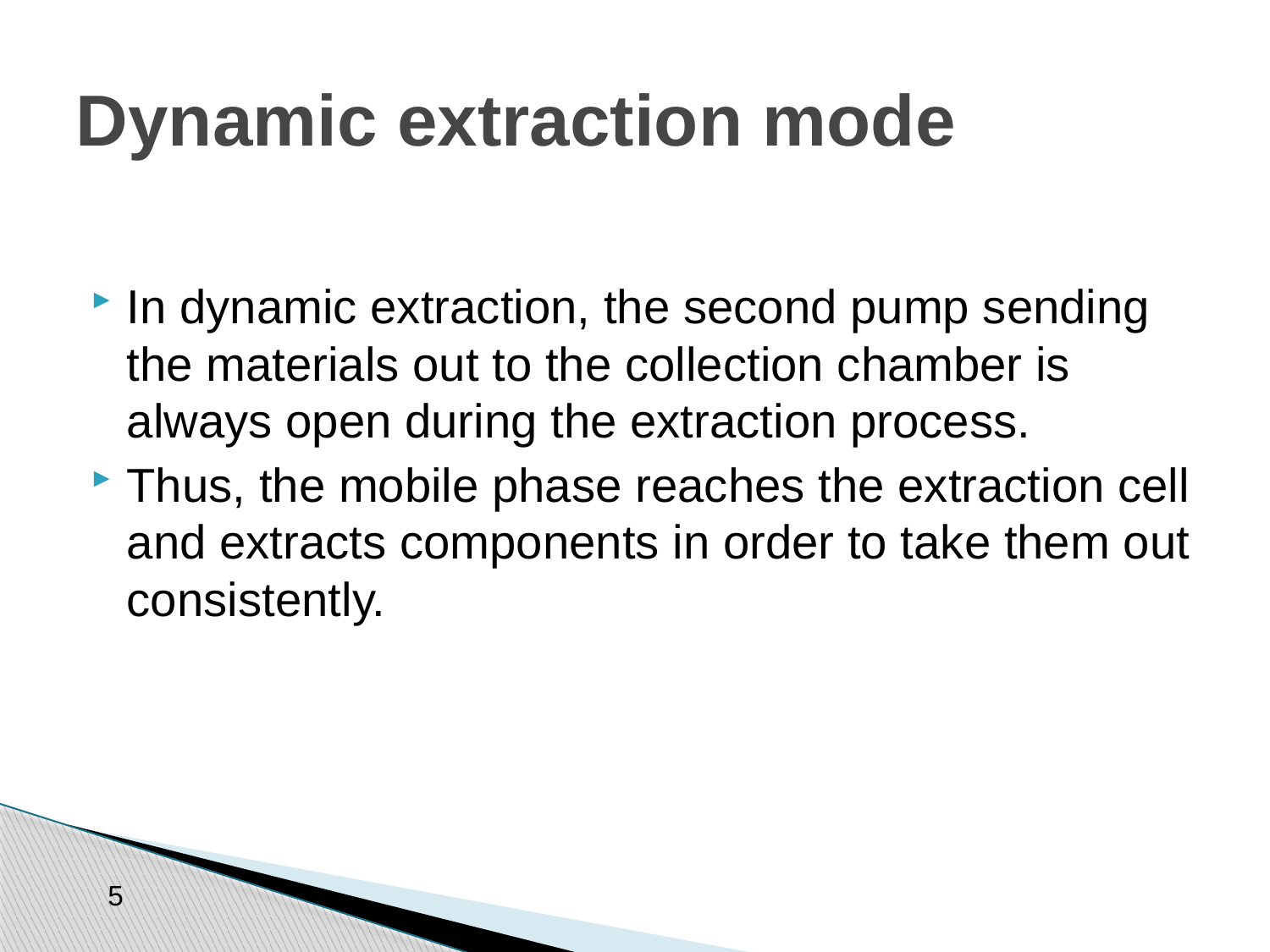

# Dynamic extraction mode

In dynamic extraction, the second pump sending the materials out to the collection chamber is always open during the extraction process.
Thus, the mobile phase reaches the extraction cell and extracts components in order to take them out consistently.

5